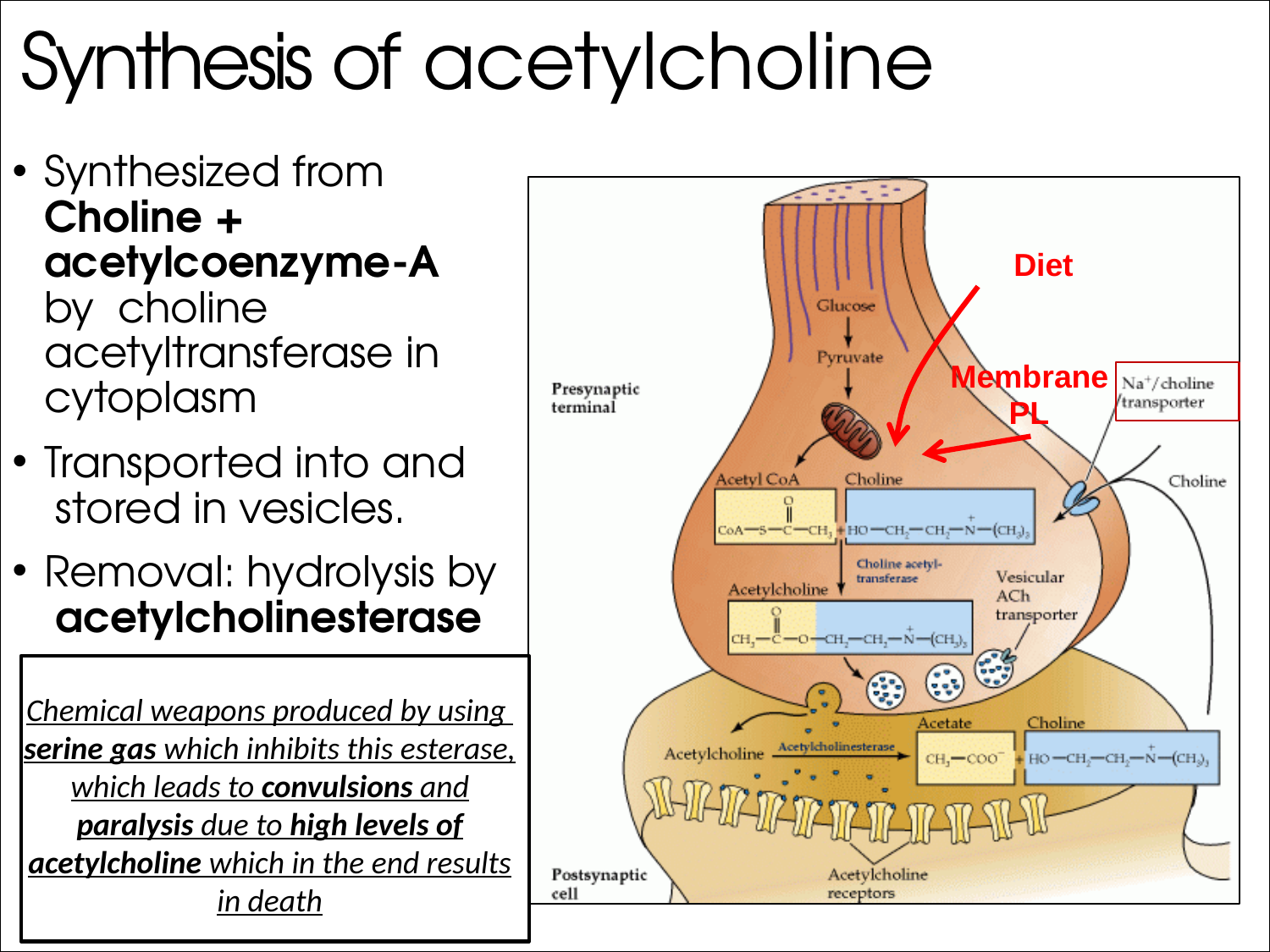

# Synthesis of acetylcholine
Synthesized from Choline +  acetylcoenzyme-A by  choline  acetyltransferase in  cytoplasm
Transported into and  stored in vesicles.
Removal: hydrolysis by  acetylcholinesterase

Diet

Membrane  PL

Chemical weapons produced by using
serine gas which inhibits this esterase, which leads to convulsions and paralysis due to high levels of acetylcholine which in the end results in death